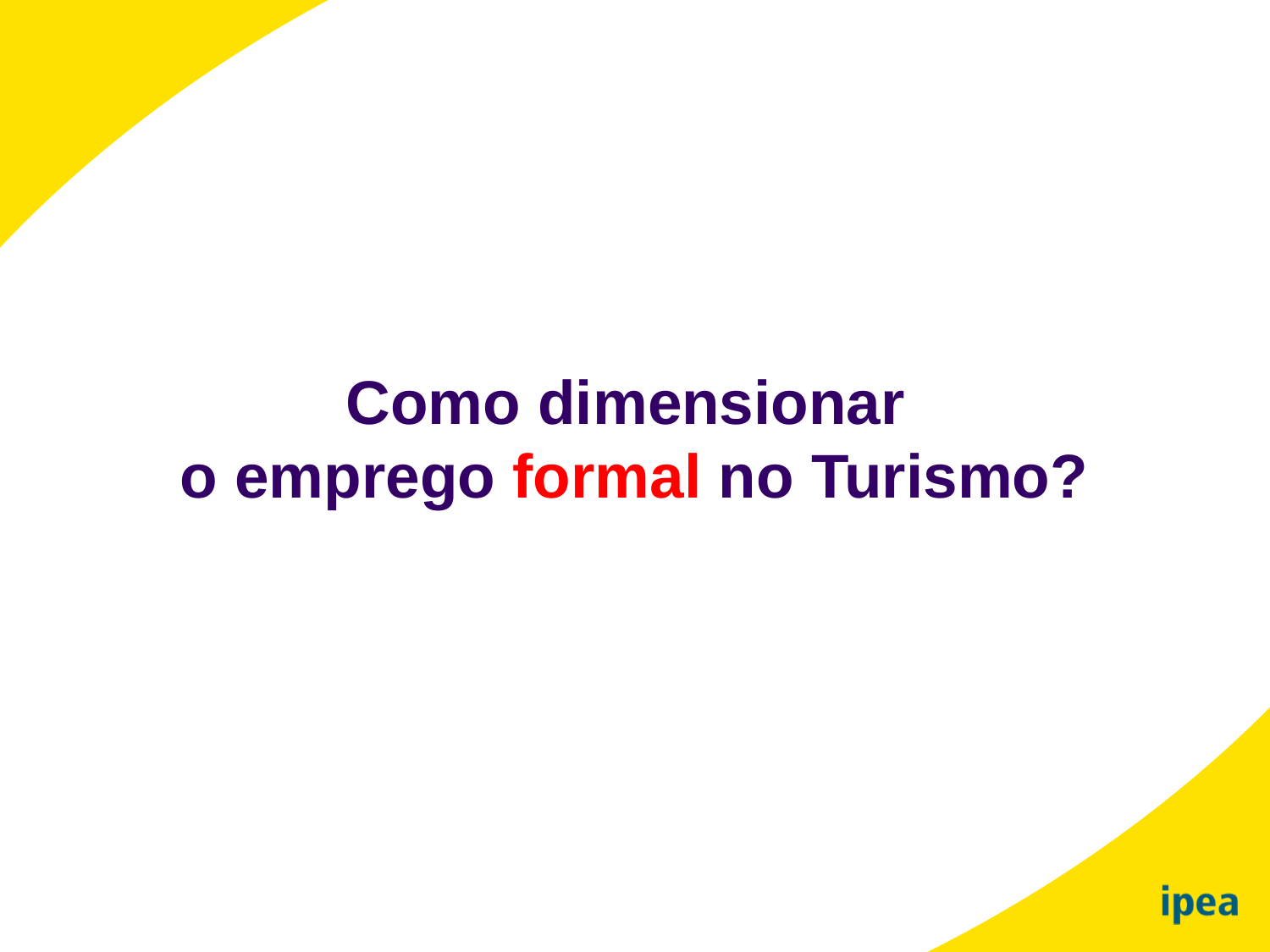

Como dimensionar
o emprego formal no Turismo?